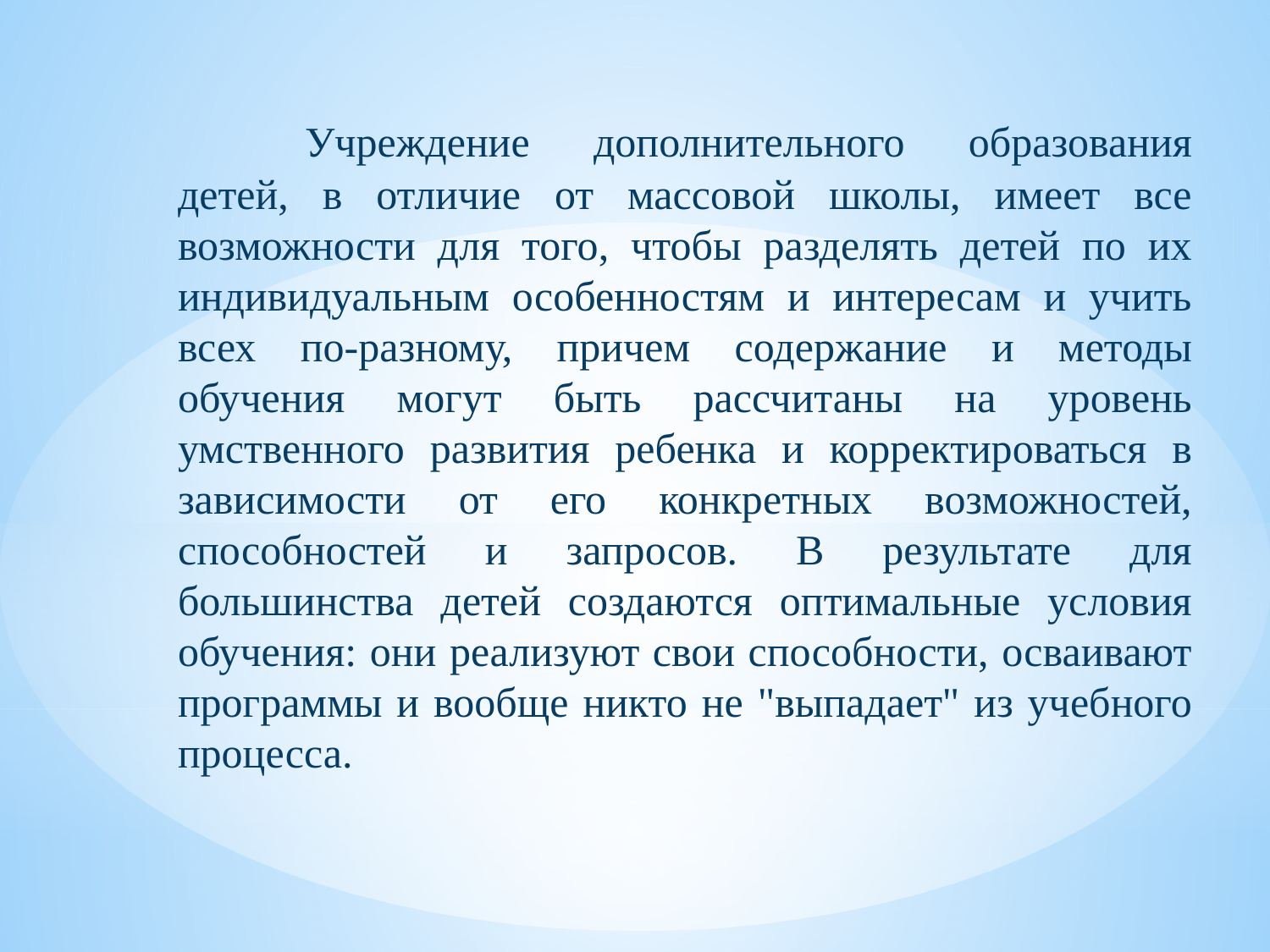

Учреждение дополнительного образования детей, в отличие от массовой школы, имеет все возможности для того, чтобы разделять детей по их индивидуальным особенностям и интересам и учить всех по-разному, причем содержание и методы обучения могут быть рассчитаны на уровень умственного развития ребенка и корректироваться в зависимости от его конкретных возможностей, способностей и запросов. В результате для большинства детей создаются оптимальные условия обучения: они реализуют свои способности, осваивают программы и вообще никто не "выпадает" из учебного процесса.
#